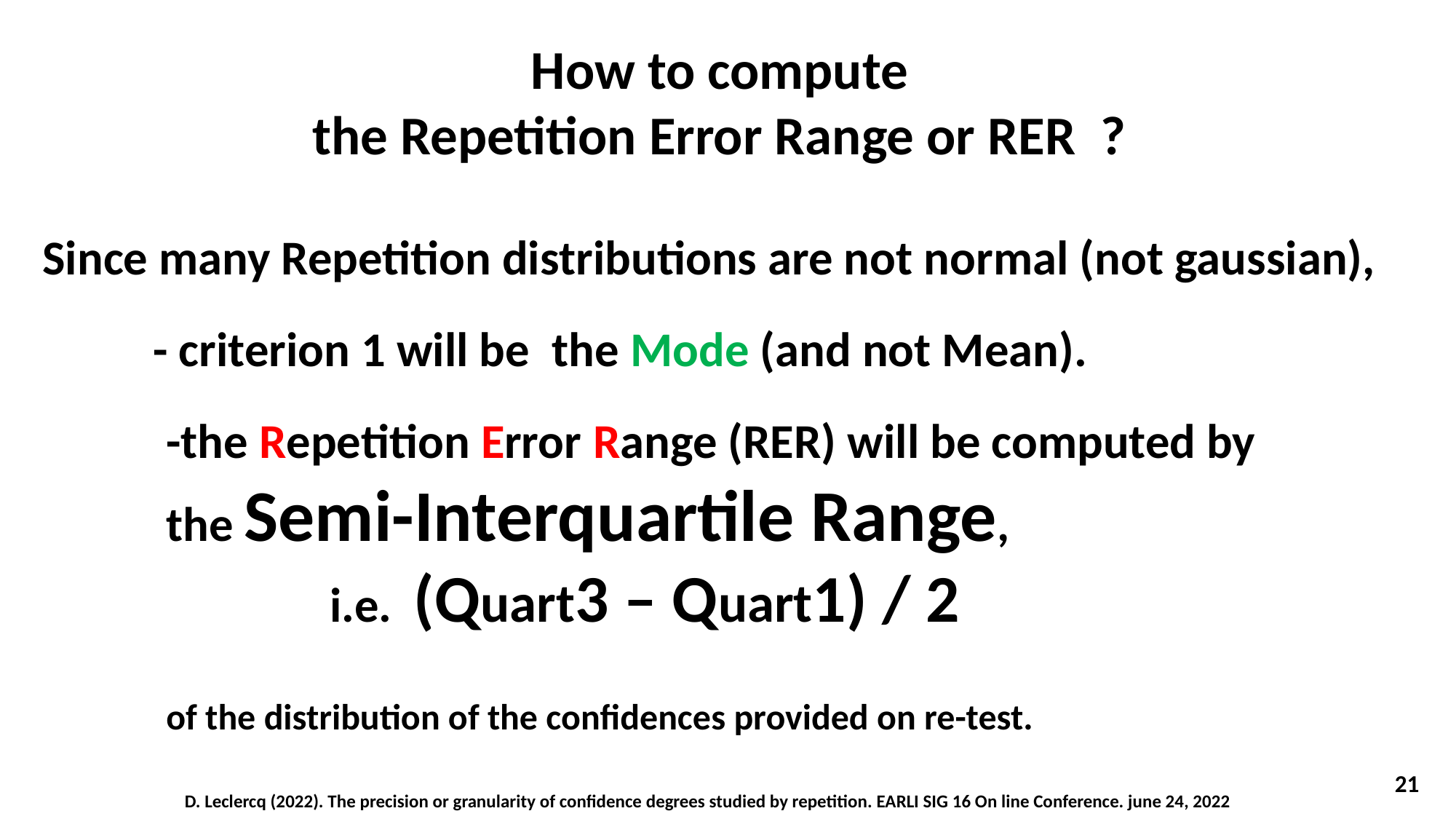

How to compute
the Repetition Error Range or RER  ?
Since many Repetition distributions are not normal (not gaussian),
- criterion 1 will be  the Mode (and not Mean).
-the Repetition Error Range (RER) will be computed by
the Semi-Interquartile Range,
               i.e.  (Quart3 – Quart1) / 2

of the distribution of the confidences provided on re-test.
21
D. Leclercq (2022). The precision or granularity of confidence degrees studied by repetition. EARLI SIG 16 On line Conference. june 24, 2022